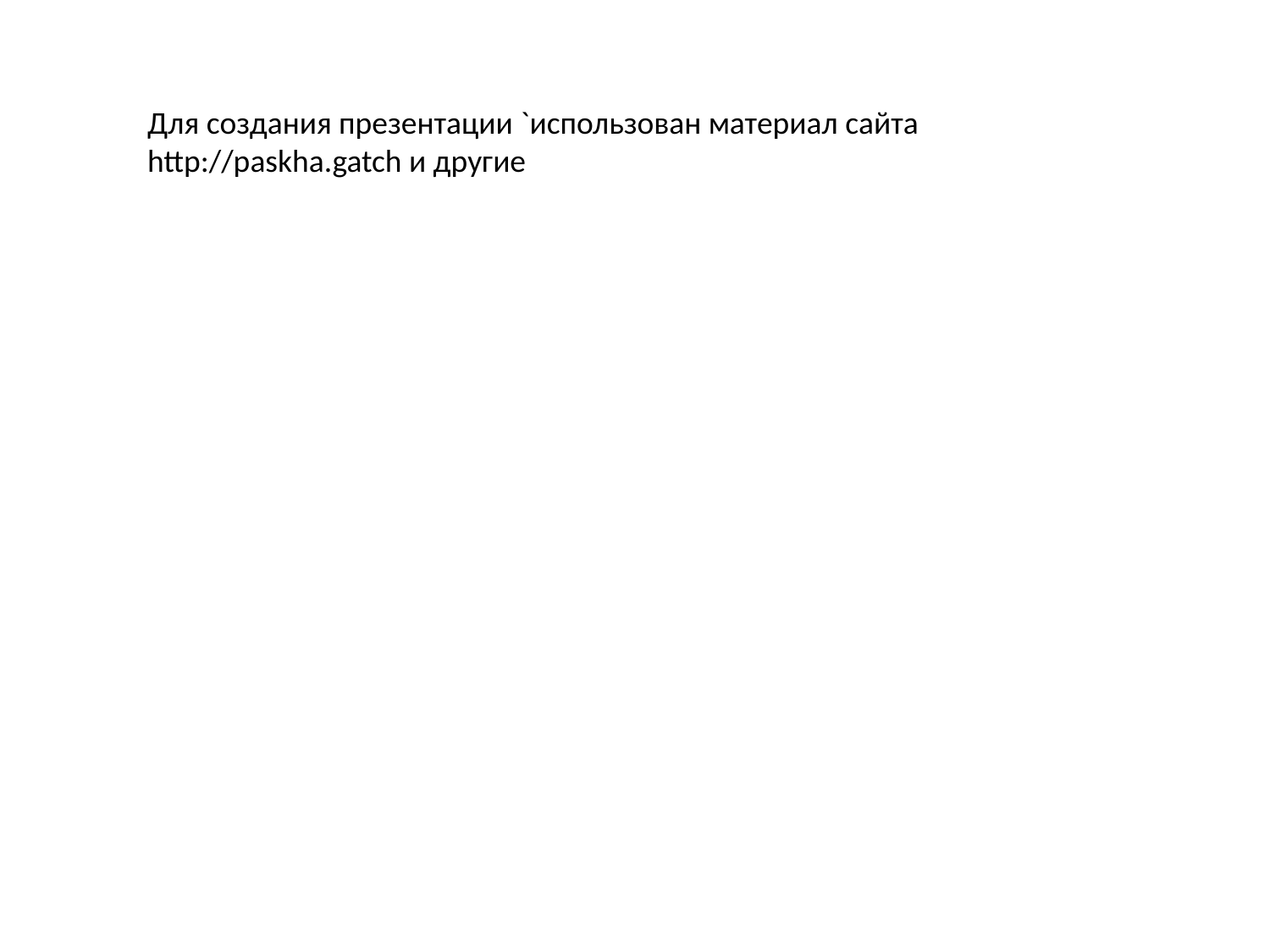

Для создания презентации `использован материал сайта http://paskha.gatch и другие